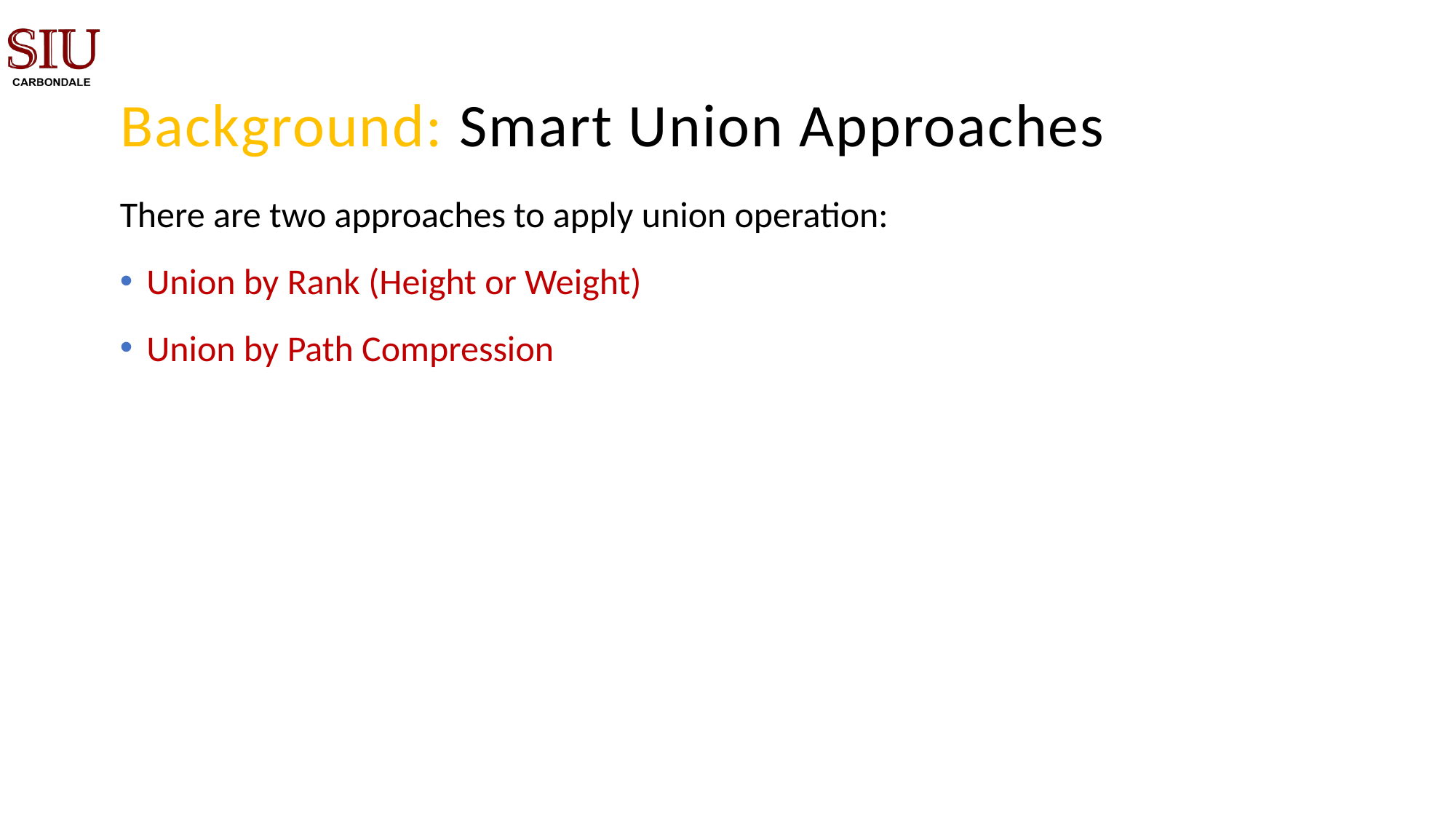

Background: Smart Union Approaches
There are two approaches to apply union operation:
Union by Rank (Height or Weight)
Union by Path Compression